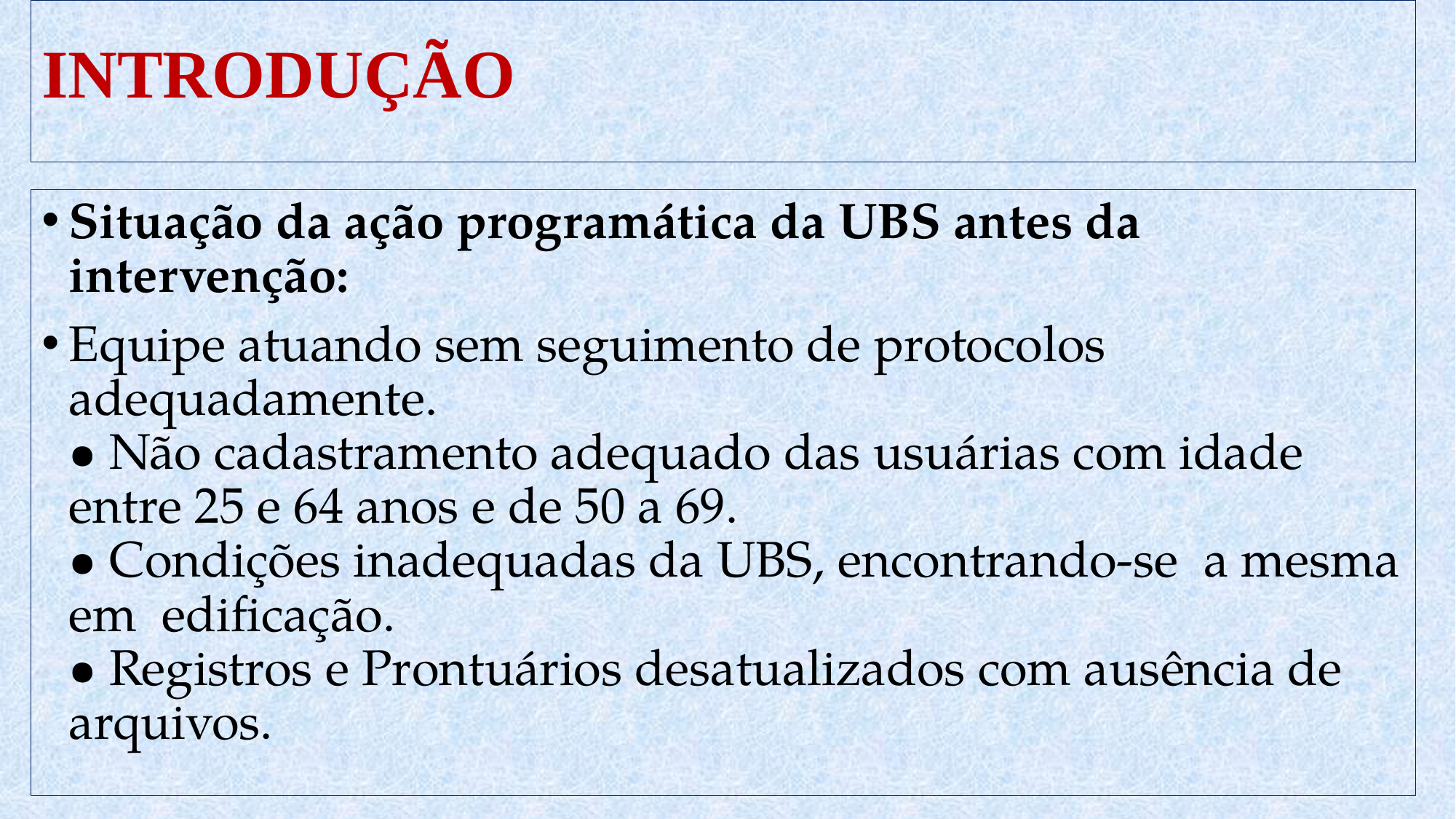

# INTRODUÇÃO
Situação da ação programática da UBS antes da intervenção:
Equipe atuando sem seguimento de protocolos adequadamente.
• Não cadastramento adequado das usuárias com idade entre 25 e 64 anos e de 50 a 69.
• Condições inadequadas da UBS, encontrando-se  a mesma em  edificação.
• Registros e Prontuários desatualizados com ausência de arquivos.